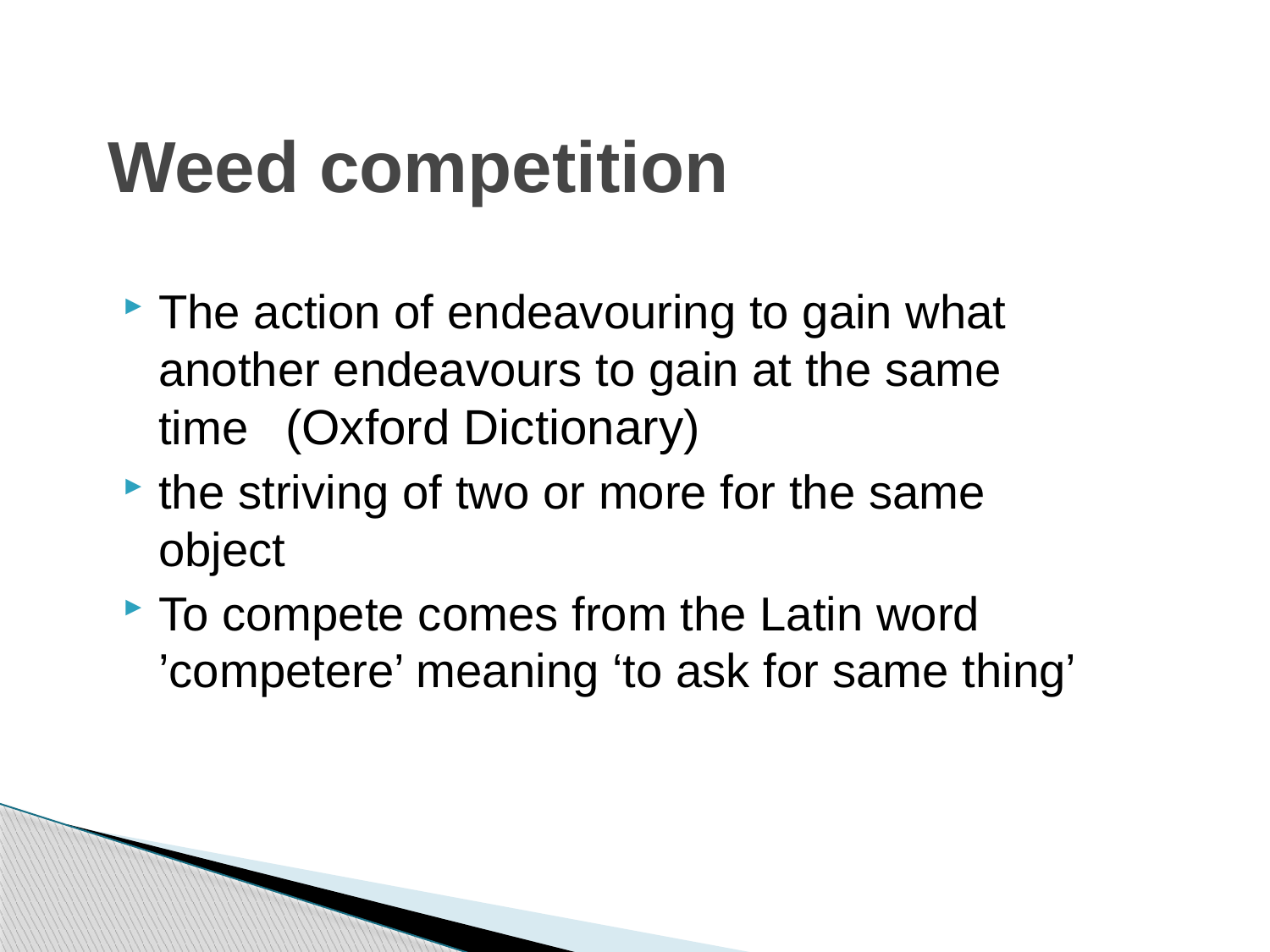

# Weed competition
The action of endeavouring to gain what another endeavours to gain at the same time	(Oxford Dictionary)
the striving of two or more for the same object
To compete comes from the Latin word ’competere’ meaning ‘to ask for same thing’